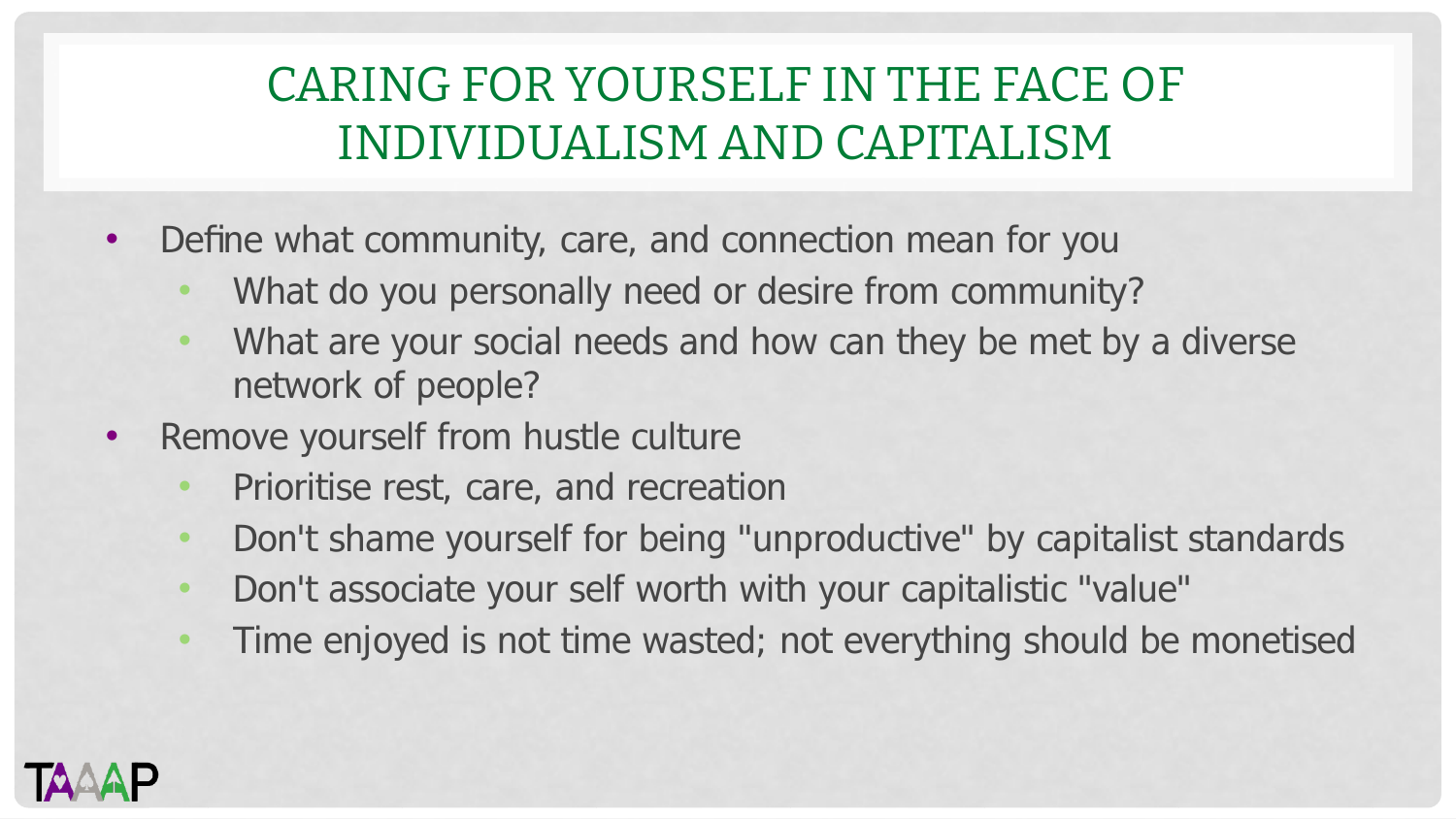

# CARING FOR YOURSELF IN THE FACE OF INDIVIDUALISM AND CAPITALISM
Define what community, care, and connection mean for you
What do you personally need or desire from community?
What are your social needs and how can they be met by a diverse network of people?
Remove yourself from hustle culture
Prioritise rest, care, and recreation
Don't shame yourself for being "unproductive" by capitalist standards
Don't associate your self worth with your capitalistic "value"
Time enjoyed is not time wasted; not everything should be monetised